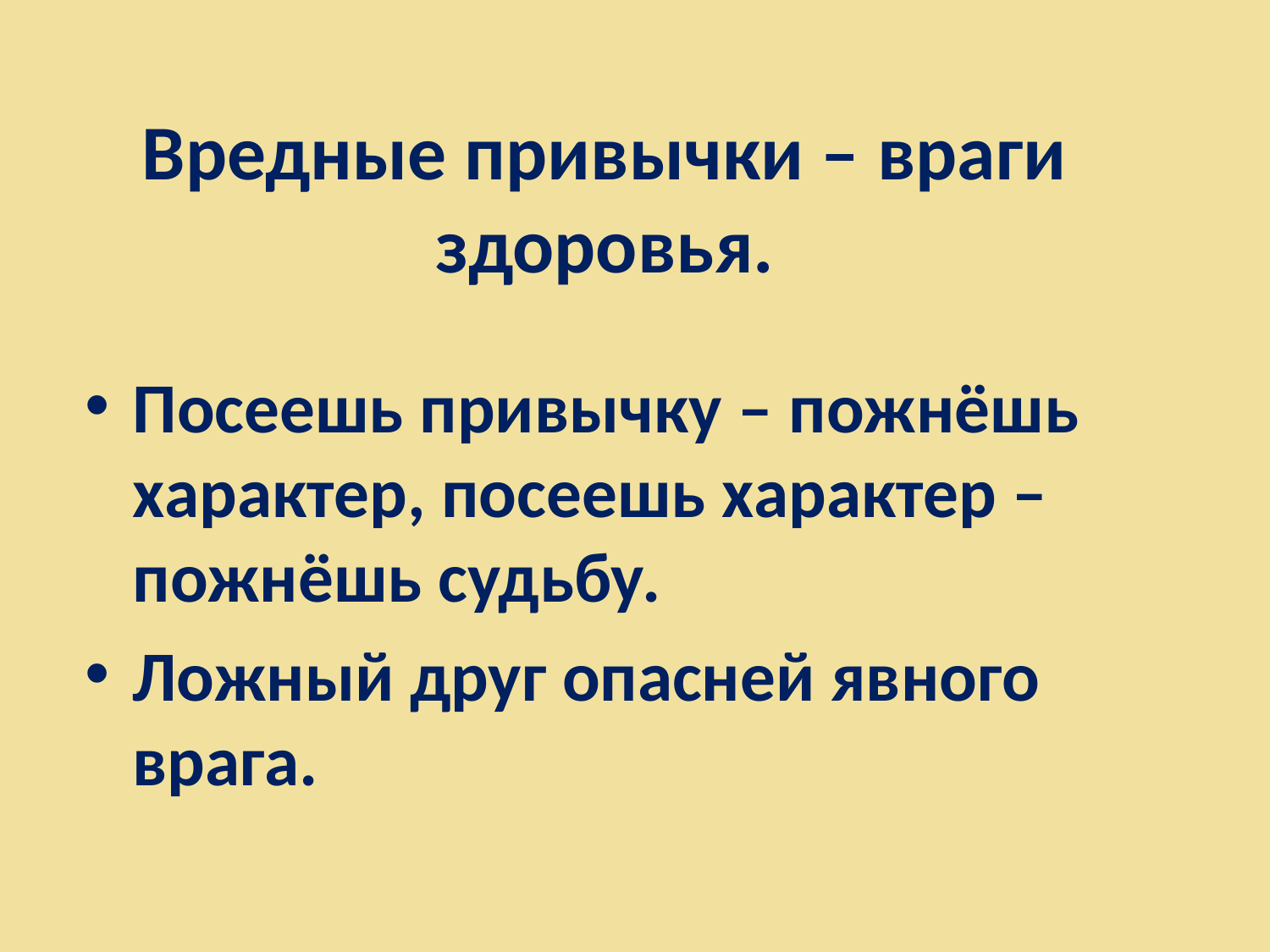

Вредные привычки – враги здоровья.
Посеешь привычку – пожнёшь характер, посеешь характер – пожнёшь судьбу.
Ложный друг опасней явного врага.